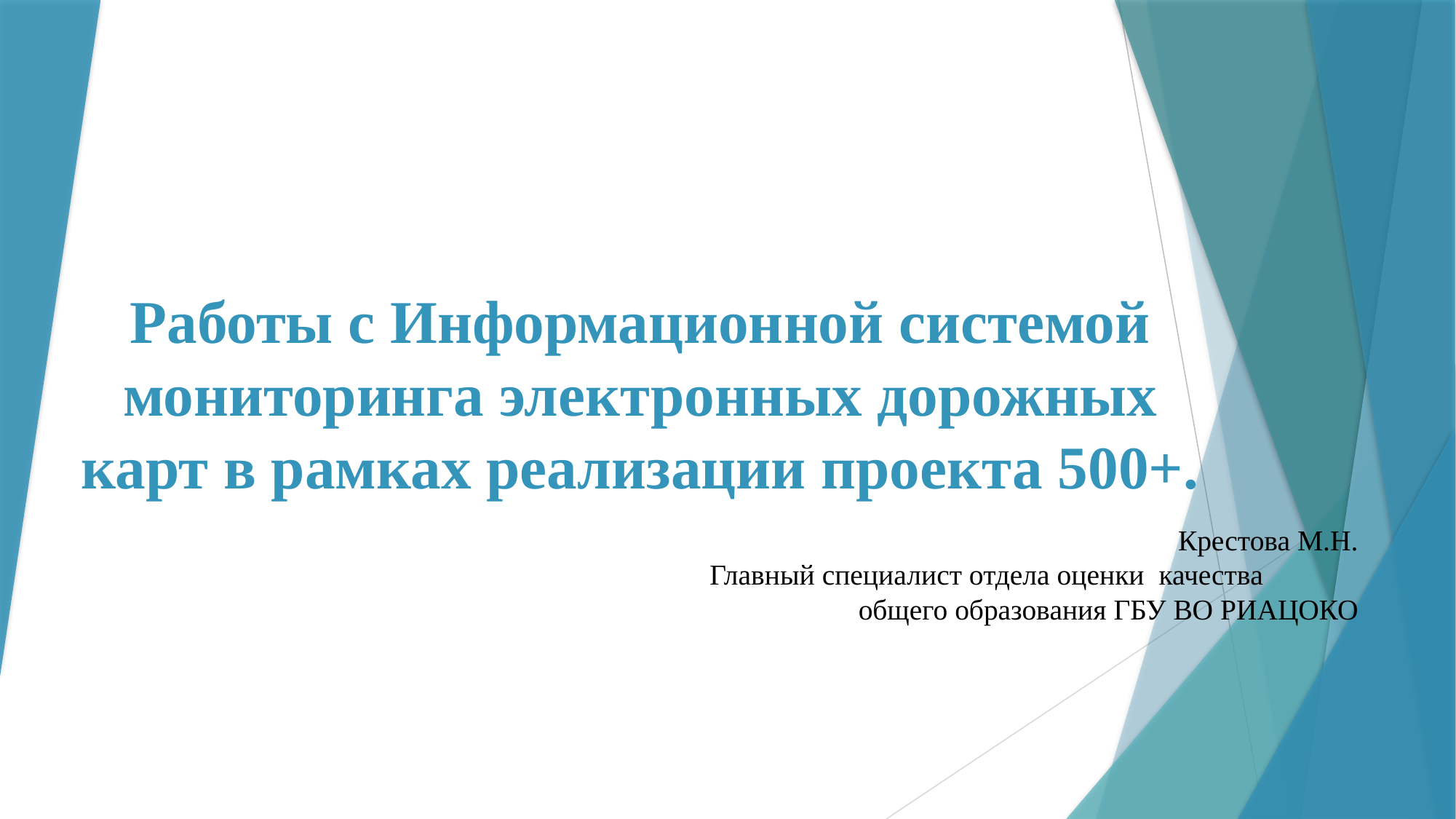

# Работы с Информационной системой мониторинга электронных дорожных карт в рамках реализации проекта 500+.

Крестова М.Н.
Главный специалист отдела оценки  качества
общего образования ГБУ ВО РИАЦОКО